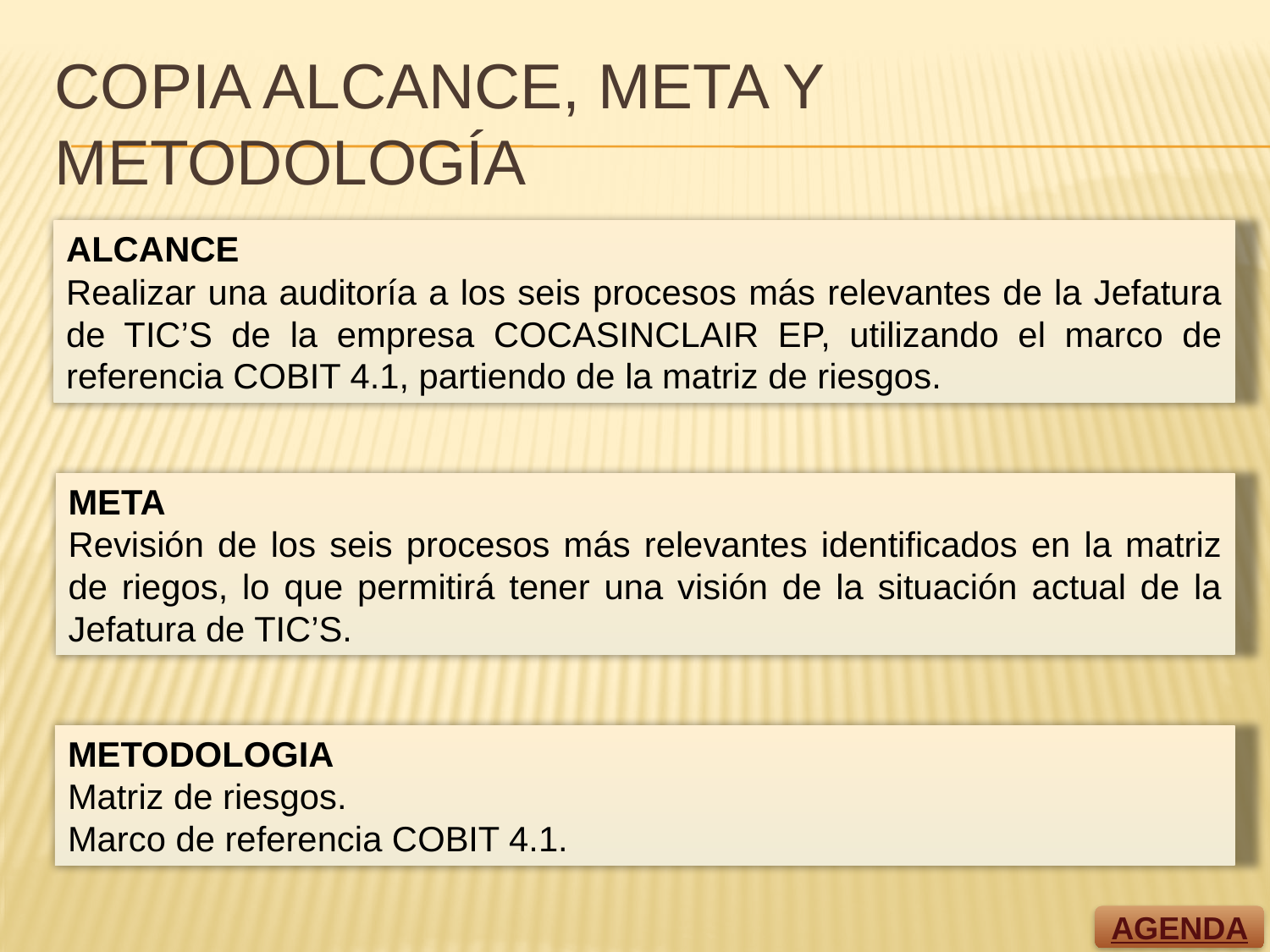

# Copia ALCANCE, META Y METODOLOGÍA
ALCANCE
Realizar una auditoría a los seis procesos más relevantes de la Jefatura de TIC’S de la empresa COCASINCLAIR EP, utilizando el marco de referencia COBIT 4.1, partiendo de la matriz de riesgos.
META
Revisión de los seis procesos más relevantes identificados en la matriz de riegos, lo que permitirá tener una visión de la situación actual de la Jefatura de TIC’S.
METODOLOGIA
Matriz de riesgos.
Marco de referencia COBIT 4.1.
AGENDA